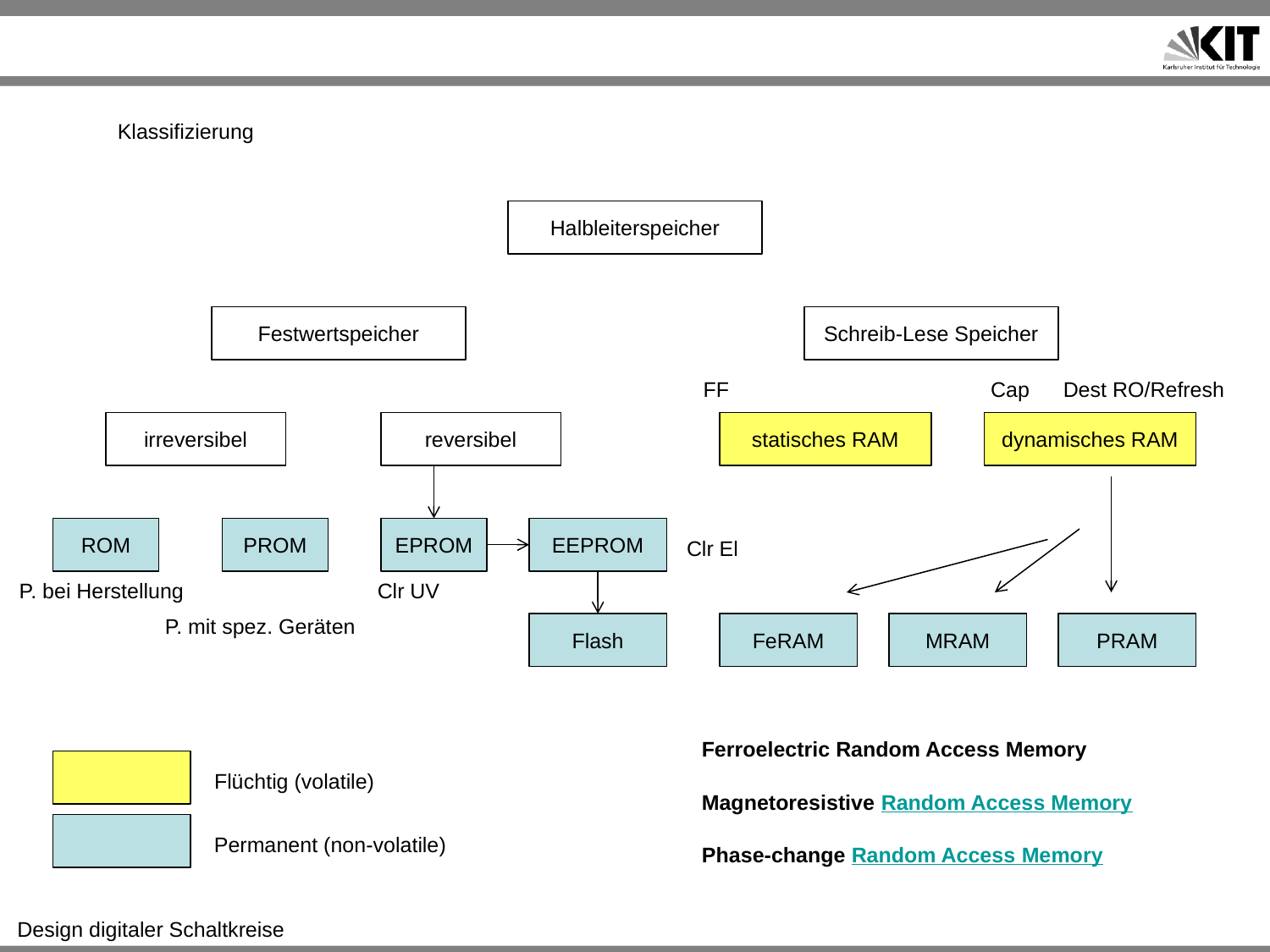

#
Klassifizierung
Halbleiterspeicher
Festwertspeicher
Schreib-Lese Speicher
FF
Cap
Dest RO/Refresh
irreversibel
reversibel
statisches RAM
dynamisches RAM
ROM
PROM
EPROM
EEPROM
Clr El
P. bei Herstellung
Clr UV
P. mit spez. Geräten
Flash
FeRAM
MRAM
PRAM
Ferroelectric Random Access Memory

Flüchtig (volatile)
Magnetoresistive Random Access Memory

Permanent (non-volatile)
Phase-change Random Access Memory